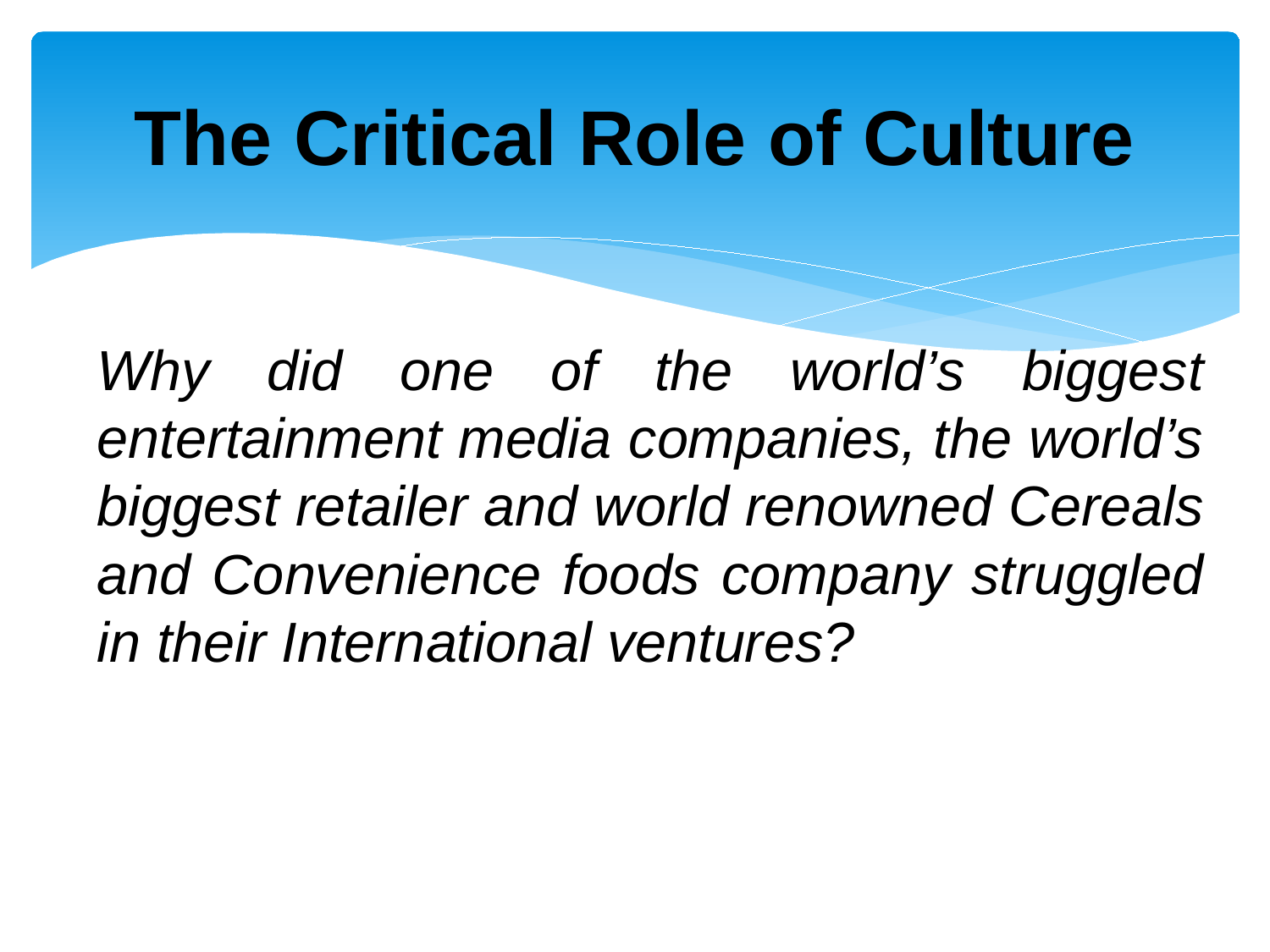

# The Critical Role of Culture
Why did one of the world’s biggest entertainment media companies, the world’s biggest retailer and world renowned Cereals and Convenience foods company struggled in their International ventures?